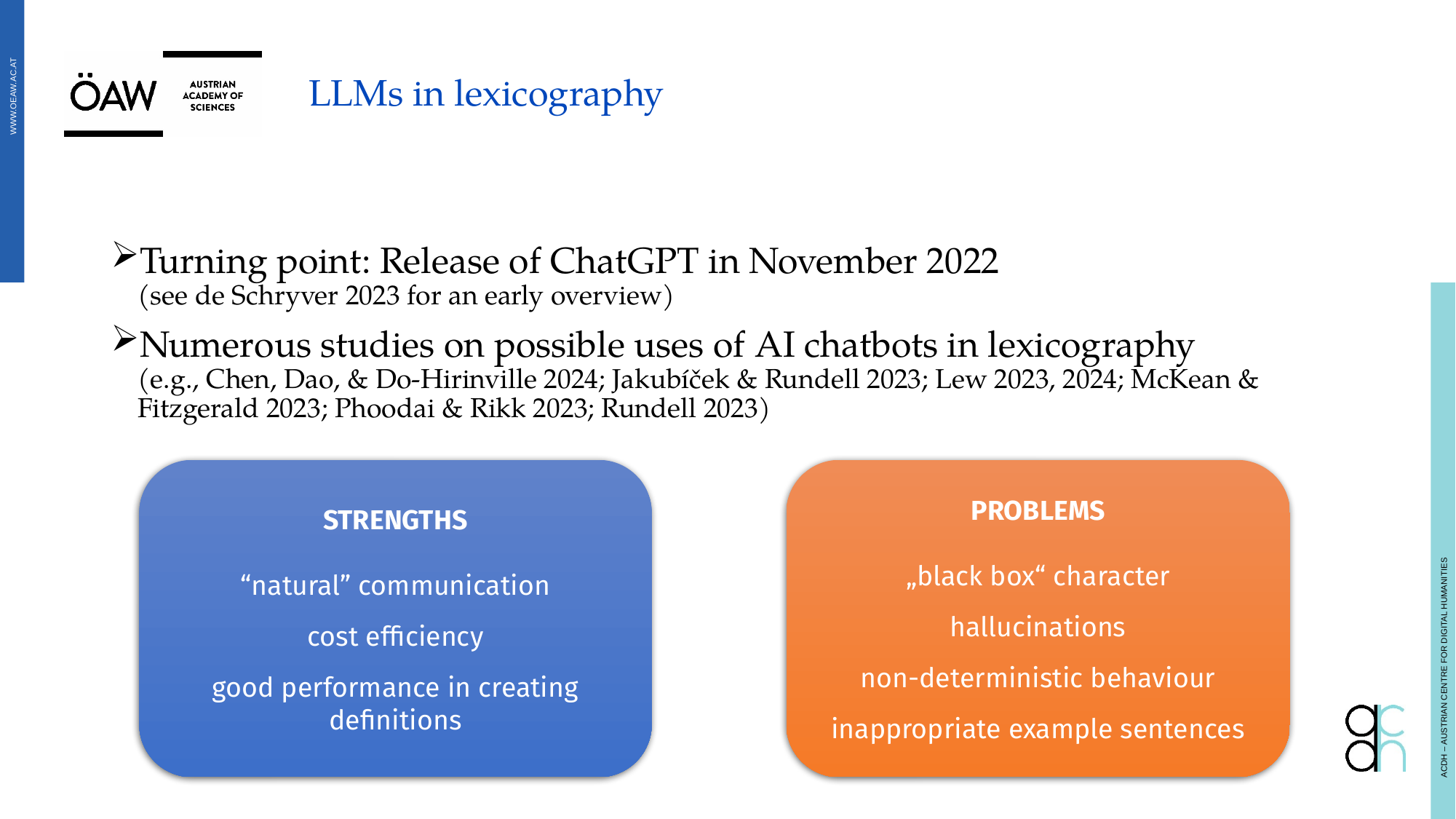

# LLMs in lexicography
Turning point: Release of ChatGPT in November 2022
(see de Schryver 2023 for an early overview)
Numerous studies on possible uses of AI chatbots in lexicography
(e.g., Chen, Dao, & Do-Hirinville 2024; Jakubíček & Rundell 2023; Lew 2023, 2024; McKean & Fitzgerald 2023; Phoodai & Rikk 2023; Rundell 2023)
STRENGTHS

“natural” communication
cost efficiency
good performance in creating definitions
PROBLEMS

„black box“ character
hallucinations
non-deterministic behaviour
inappropriate example sentences